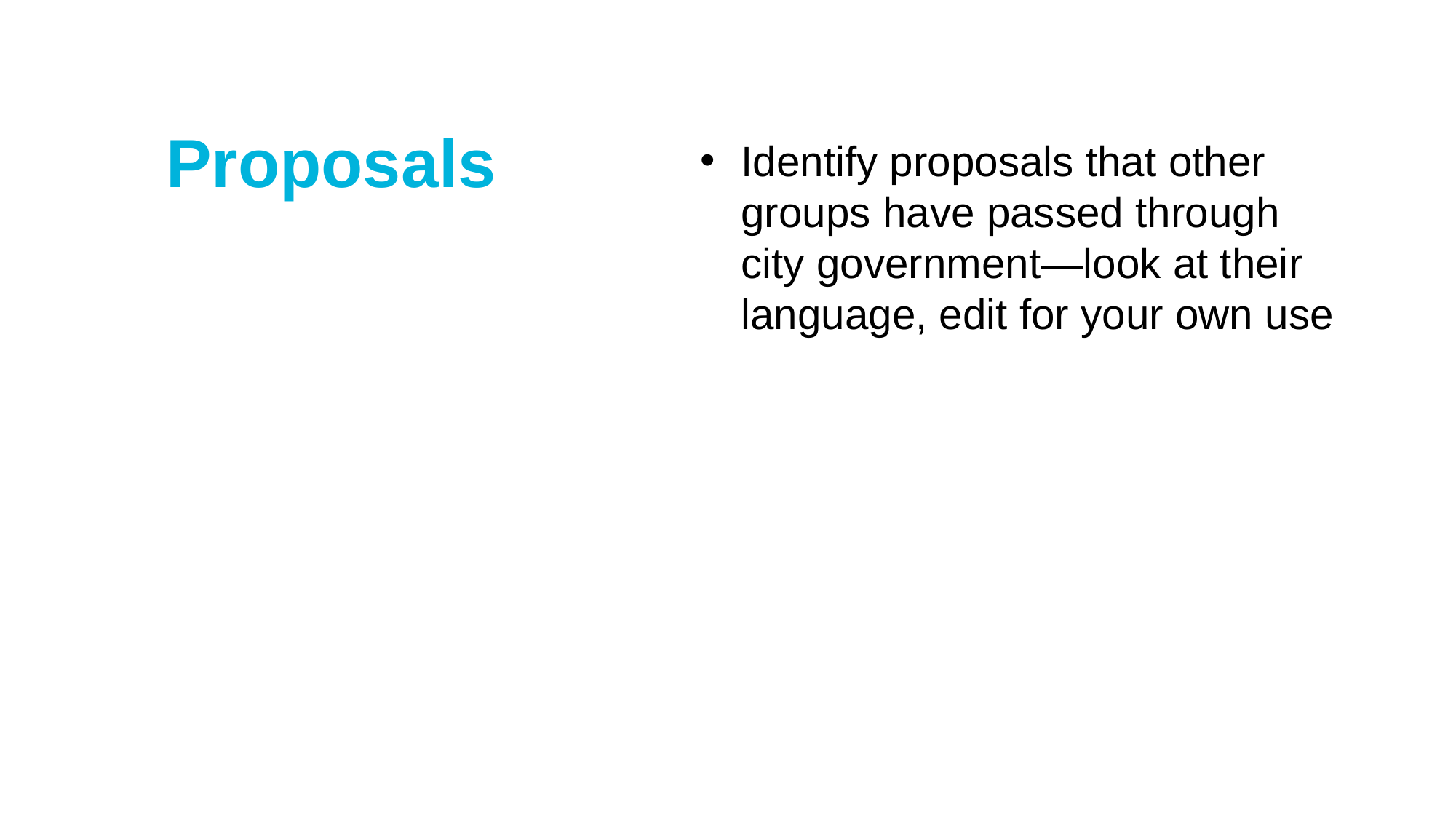

Identify proposals that other groups have passed through city government—look at their language, edit for your own use

Proposals